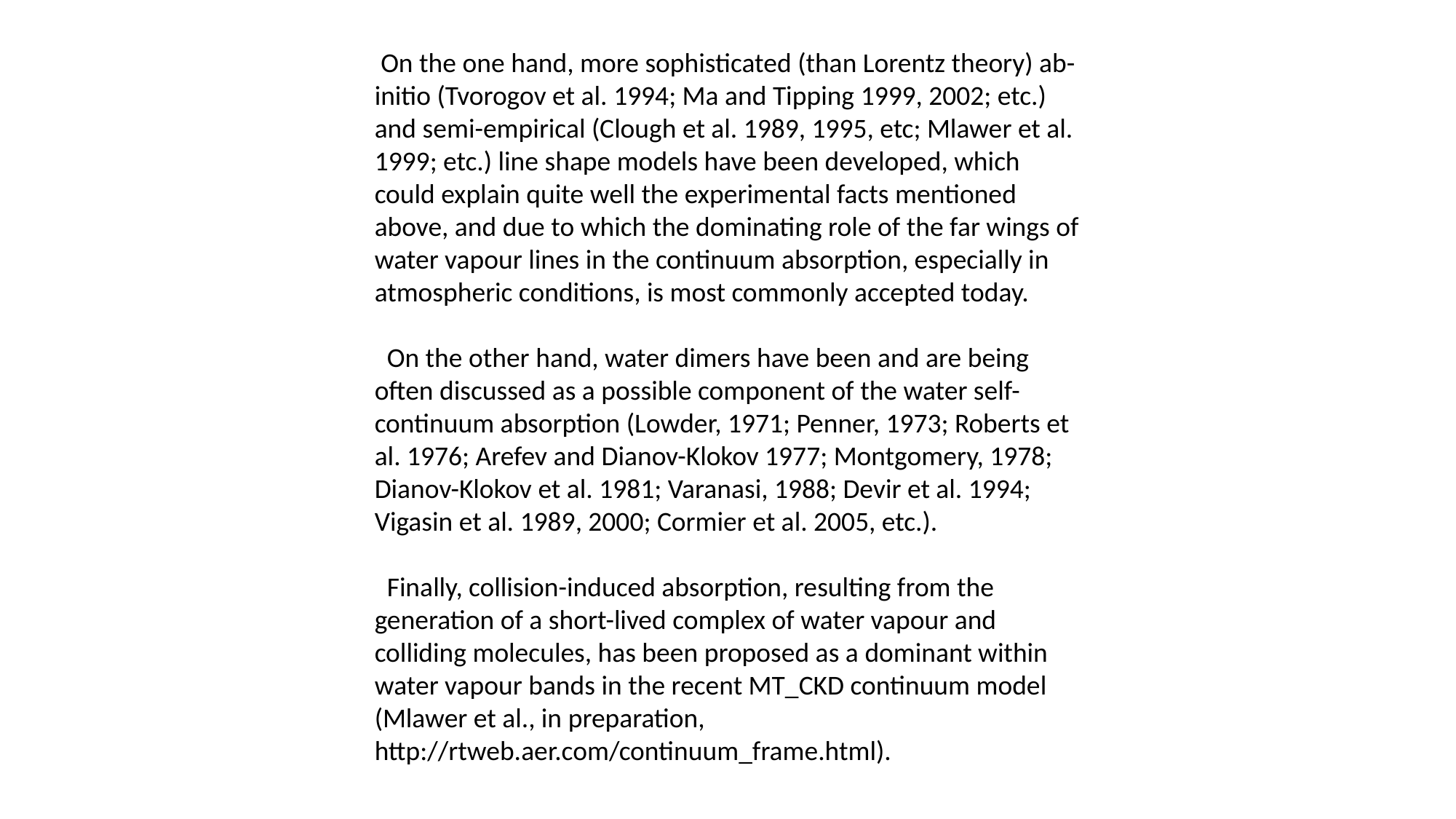

On the one hand, more sophisticated (than Lorentz theory) ab-initio (Tvorogov et al. 1994; Ma and Tipping 1999, 2002; etc.) and semi-empirical (Clough et al. 1989, 1995, etc; Mlawer et al. 1999; etc.) line shape models have been developed, which could explain quite well the experimental facts mentioned above, and due to which the dominating role of the far wings of water vapour lines in the continuum absorption, especially in atmospheric conditions, is most commonly accepted today.

  On the other hand, water dimers have been and are being often discussed as a possible component of the water self-continuum absorption (Lowder, 1971; Penner, 1973; Roberts et al. 1976; Arefev and Dianov-Klokov 1977; Montgomery, 1978; Dianov-Klokov et al. 1981; Varanasi, 1988; Devir et al. 1994; Vigasin et al. 1989, 2000; Cormier et al. 2005, etc.).

  Finally, collision-induced absorption, resulting from the generation of a short-lived complex of water vapour and colliding molecules, has been proposed as a dominant within water vapour bands in the recent MT_CKD continuum model (Mlawer et al., in preparation, http://rtweb.aer.com/continuum_frame.html).